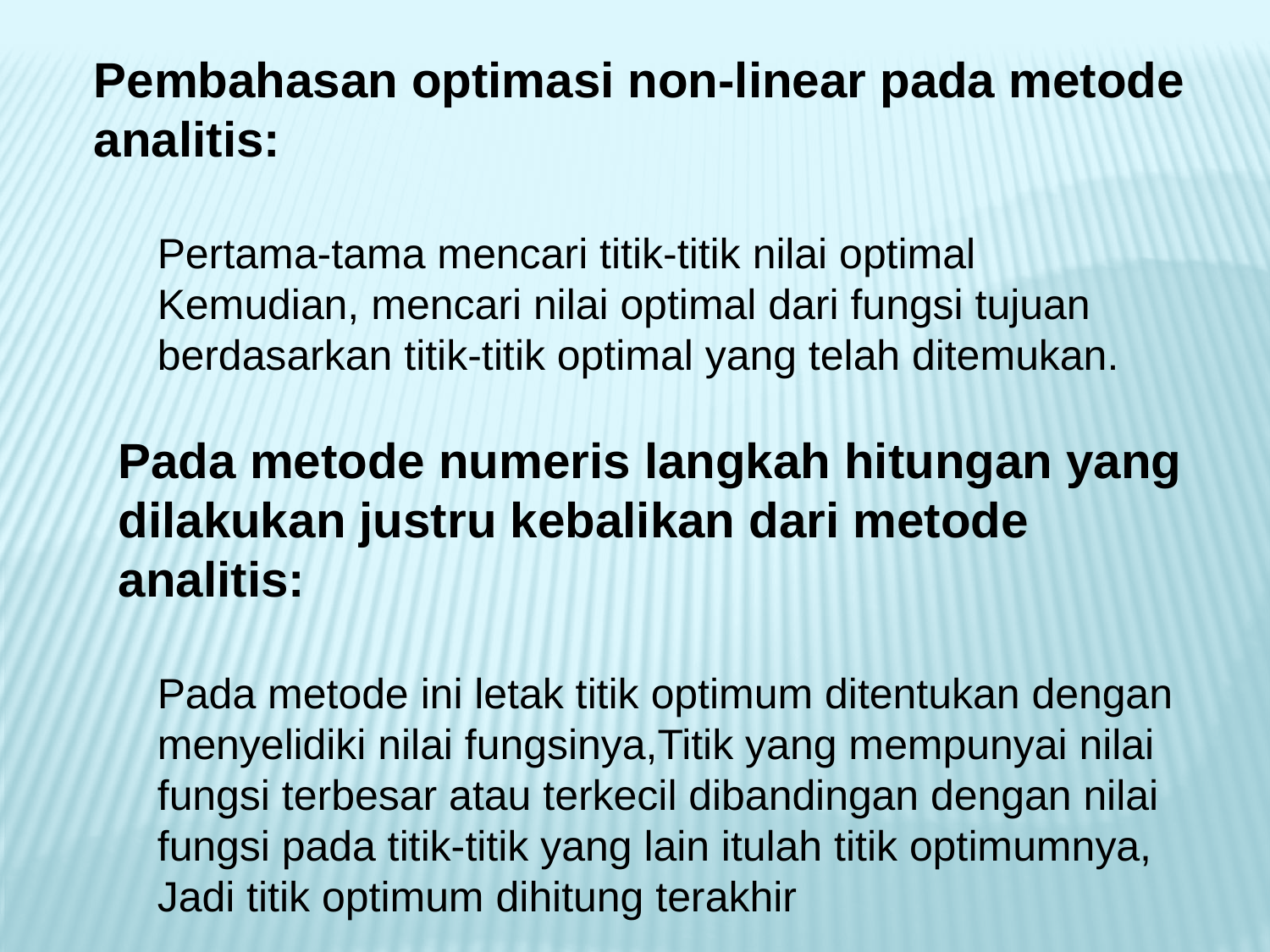

Pembahasan optimasi non-linear pada metode analitis:

Pertama-tama mencari titik-titik nilai optimal
Kemudian, mencari nilai optimal dari fungsi tujuan berdasarkan titik-titik optimal yang telah ditemukan.

Pada metode numeris langkah hitungan yang dilakukan justru kebalikan dari metode analitis:

Pada metode ini letak titik optimum ditentukan dengan menyelidiki nilai fungsinya,Titik yang mempunyai nilai fungsi terbesar atau terkecil dibandingan dengan nilai fungsi pada titik-titik yang lain itulah titik optimumnya, Jadi titik optimum dihitung terakhir